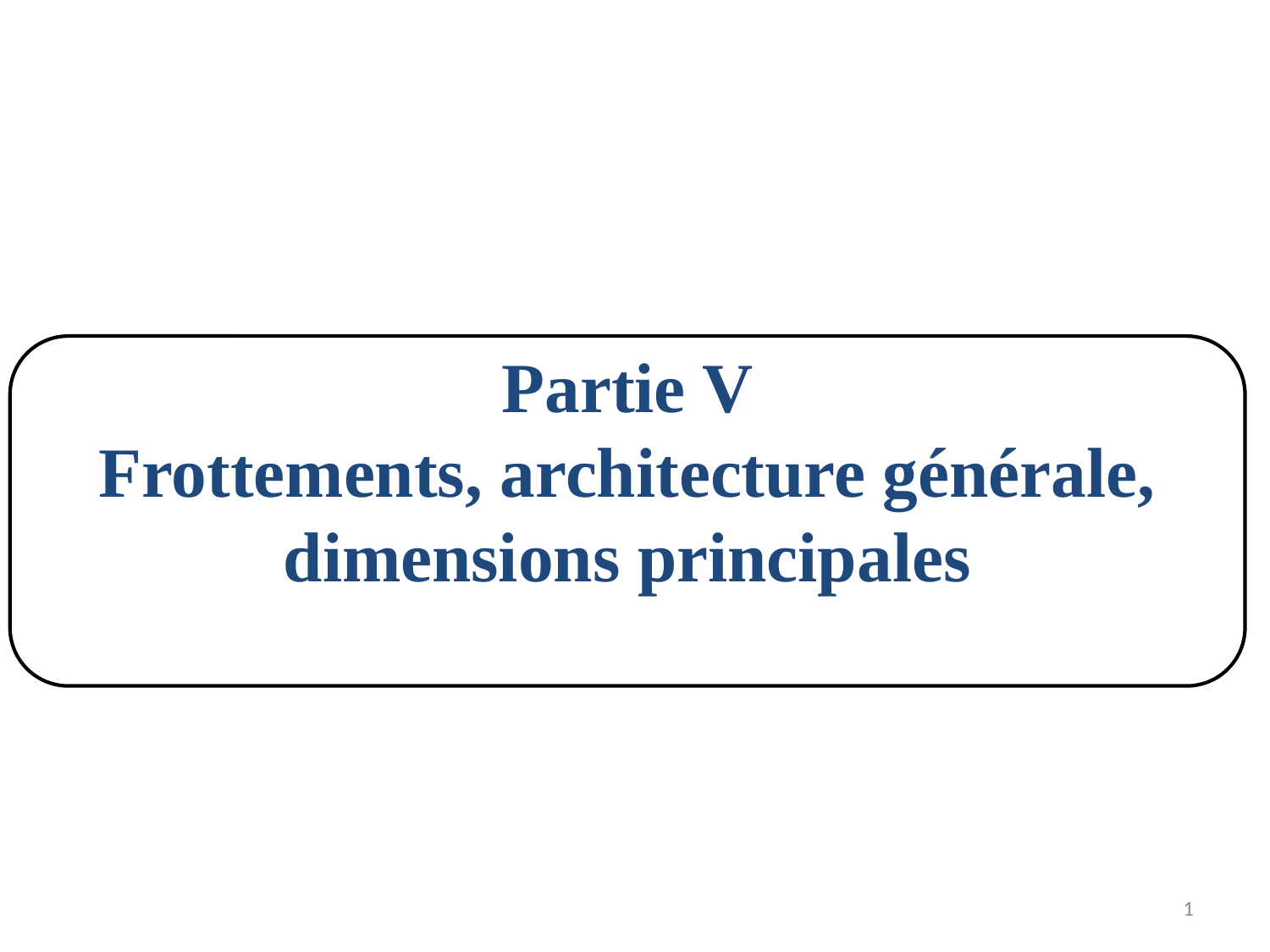

Partie V
Frottements, architecture générale, dimensions principales

1